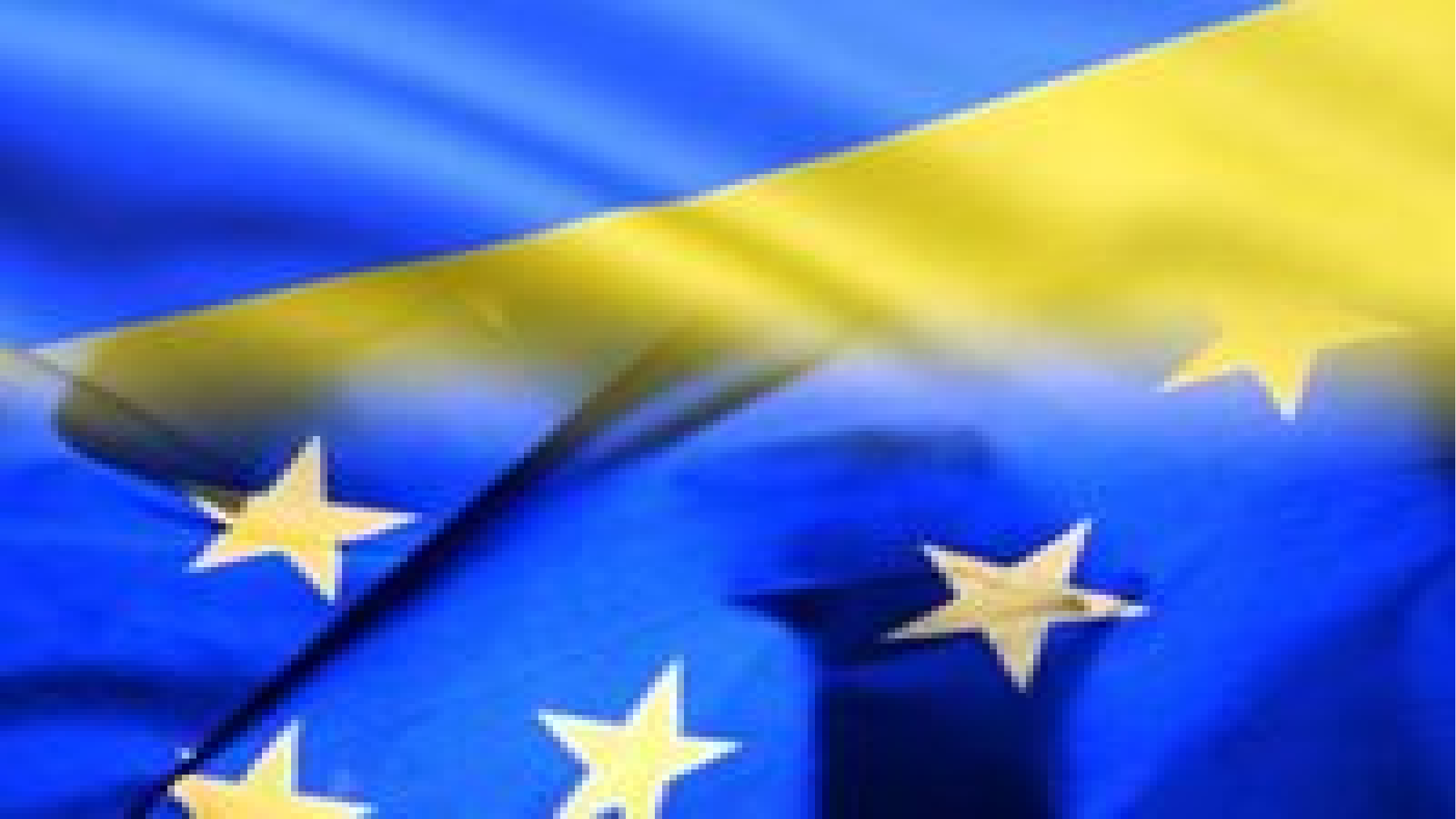

При цьому вирішується двоєдине завдання:

2) захищає права та інтереси фізичних і юридичних осіб, засновані на праві ЄС
1) Суд стежить, щоб державиучасники дотримувалися зобов'язань, накладених участю в ЄС
по-перше, забезпечення дотримання державами-членами та інститутами меж розподілу повноважень між ними і дотримання інститутами меж наданих їм повноважень;
Конституційні функції Суду ЄС полягають у виконанні Судом таких основних покладених на нього завдань, як,
по-друге, контроль над відповідністю внутрішнього законодавства держав-членів, в тому числі і актів конституційного характеру, що діють і затверджуються в державах-членах, положенням установчих договорів;
по-третє, захист прав і свобод людини в ЄС.